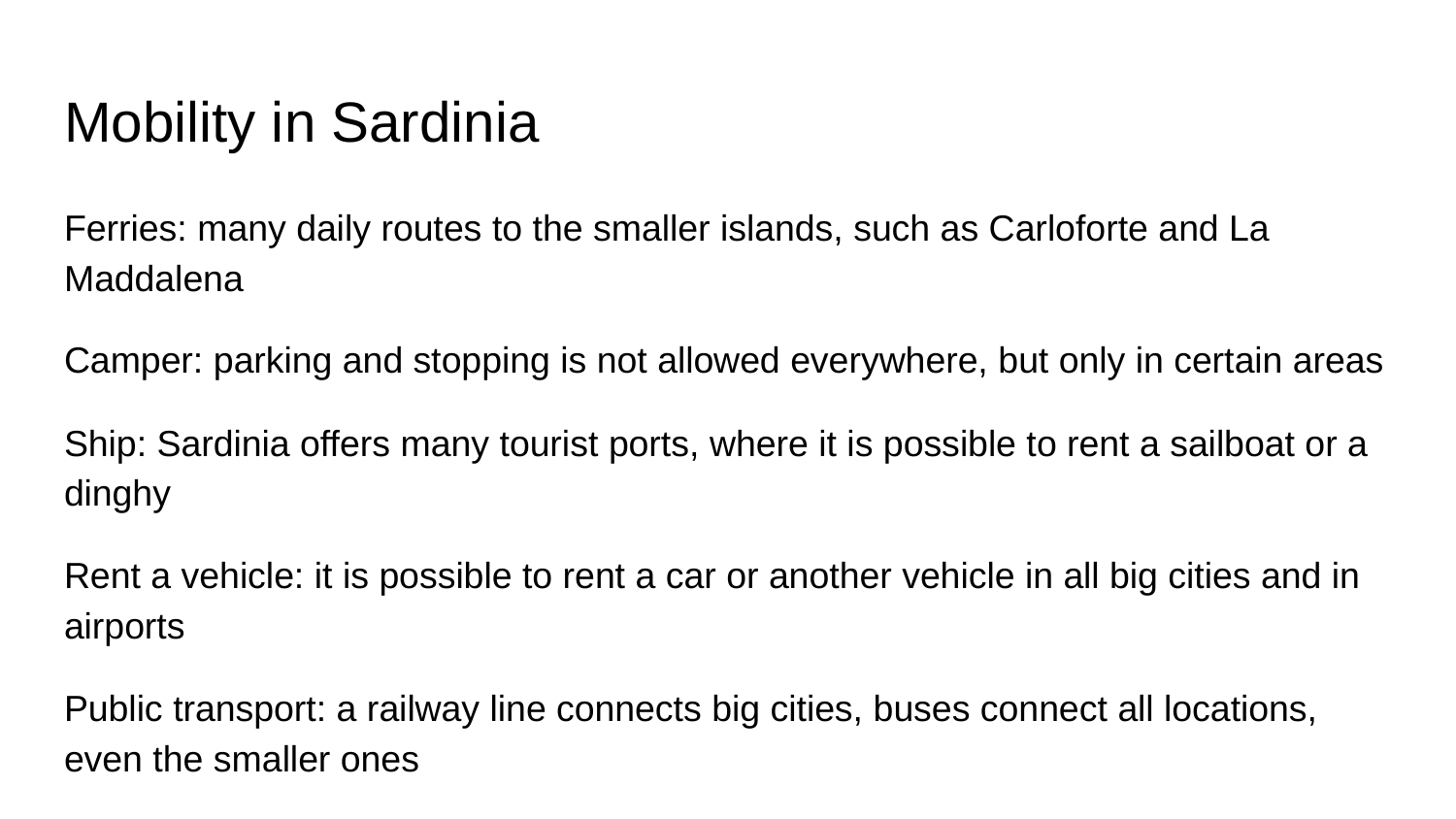

# Mobility in Sardinia
Ferries: many daily routes to the smaller islands, such as Carloforte and La Maddalena
Camper: parking and stopping is not allowed everywhere, but only in certain areas
Ship: Sardinia offers many tourist ports, where it is possible to rent a sailboat or a dinghy
Rent a vehicle: it is possible to rent a car or another vehicle in all big cities and in airports
Public transport: a railway line connects big cities, buses connect all locations, even the smaller ones